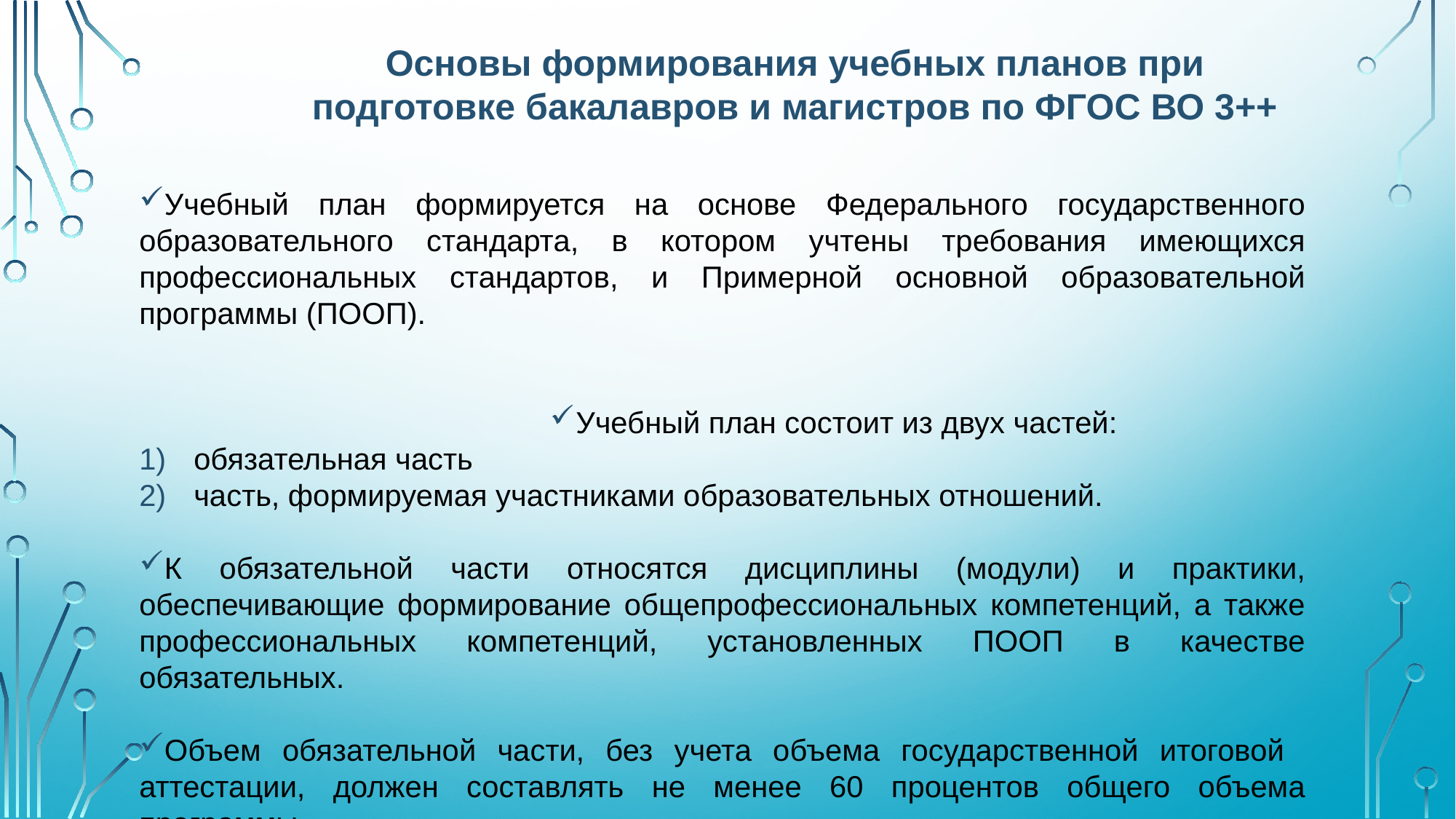

Основы формирования учебных планов при подготовке бакалавров и магистров по ФГОС ВО 3++
Учебный план формируется на основе Федерального государственного образовательного стандарта, в котором учтены требования имеющихся профессиональных стандартов, и Примерной основной образовательной программы (ПООП).

Учебный план состоит из двух частей:
обязательная часть
часть, формируемая участниками образовательных отношений.

К обязательной части относятся дисциплины (модули) и практики, обеспечивающие формирование общепрофессиональных компетенций, а также профессиональных компетенций, установленных ПООП в качестве обязательных.

Объем обязательной части, без учета объема государственной итоговой  аттестации, должен составлять не менее 60 процентов общего объема программы.